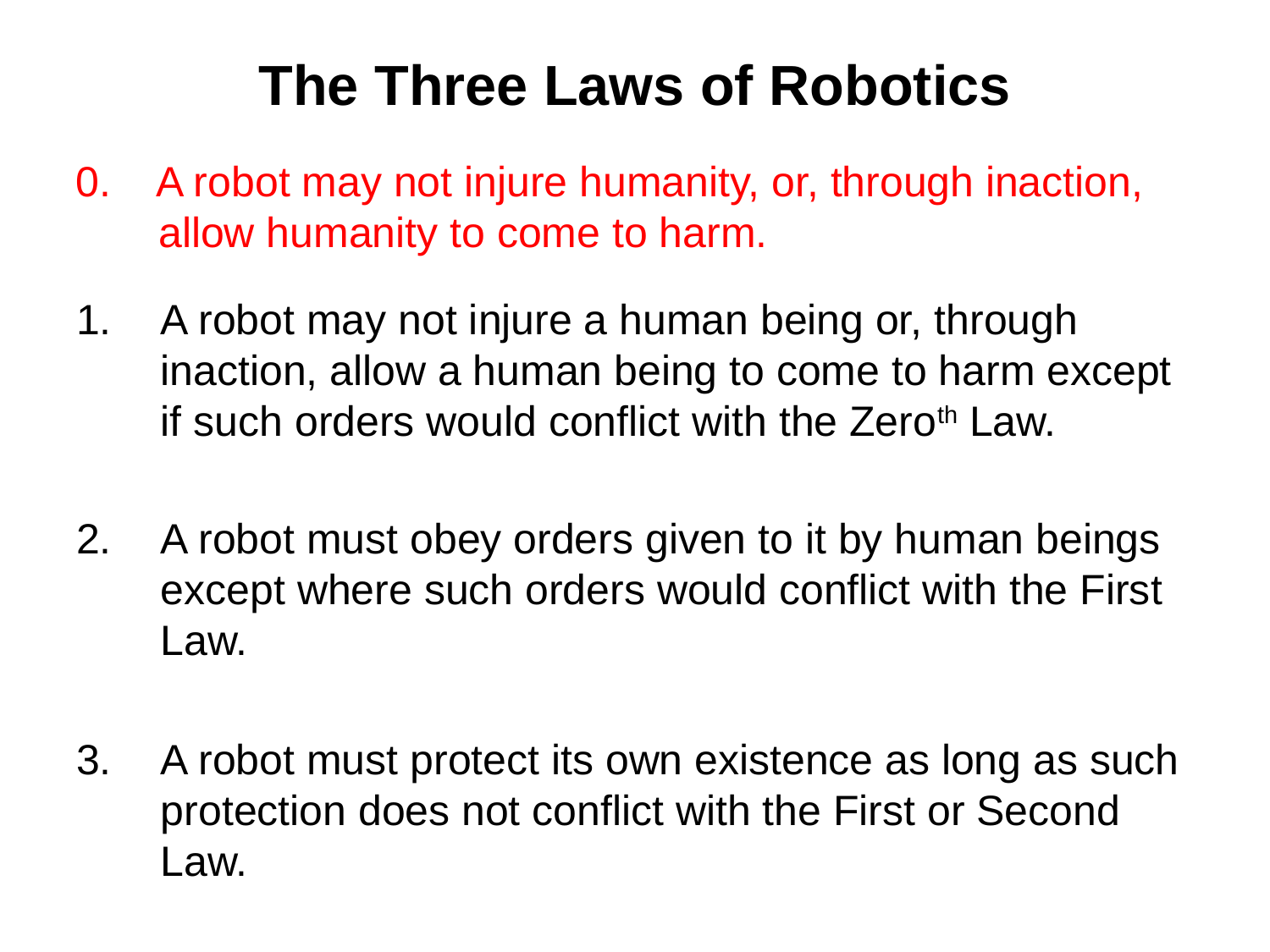

# The Three Laws of Robotics
0.    A robot may not injure humanity, or, through inaction,
       allow humanity to come to harm.
A robot may not injure a human being or, through inaction, allow a human being to come to harm except if such orders would conflict with the Zeroth Law.

A robot must obey orders given to it by human beings except where such orders would conflict with the First Law.

A robot must protect its own existence as long as such protection does not conflict with the First or Second Law.